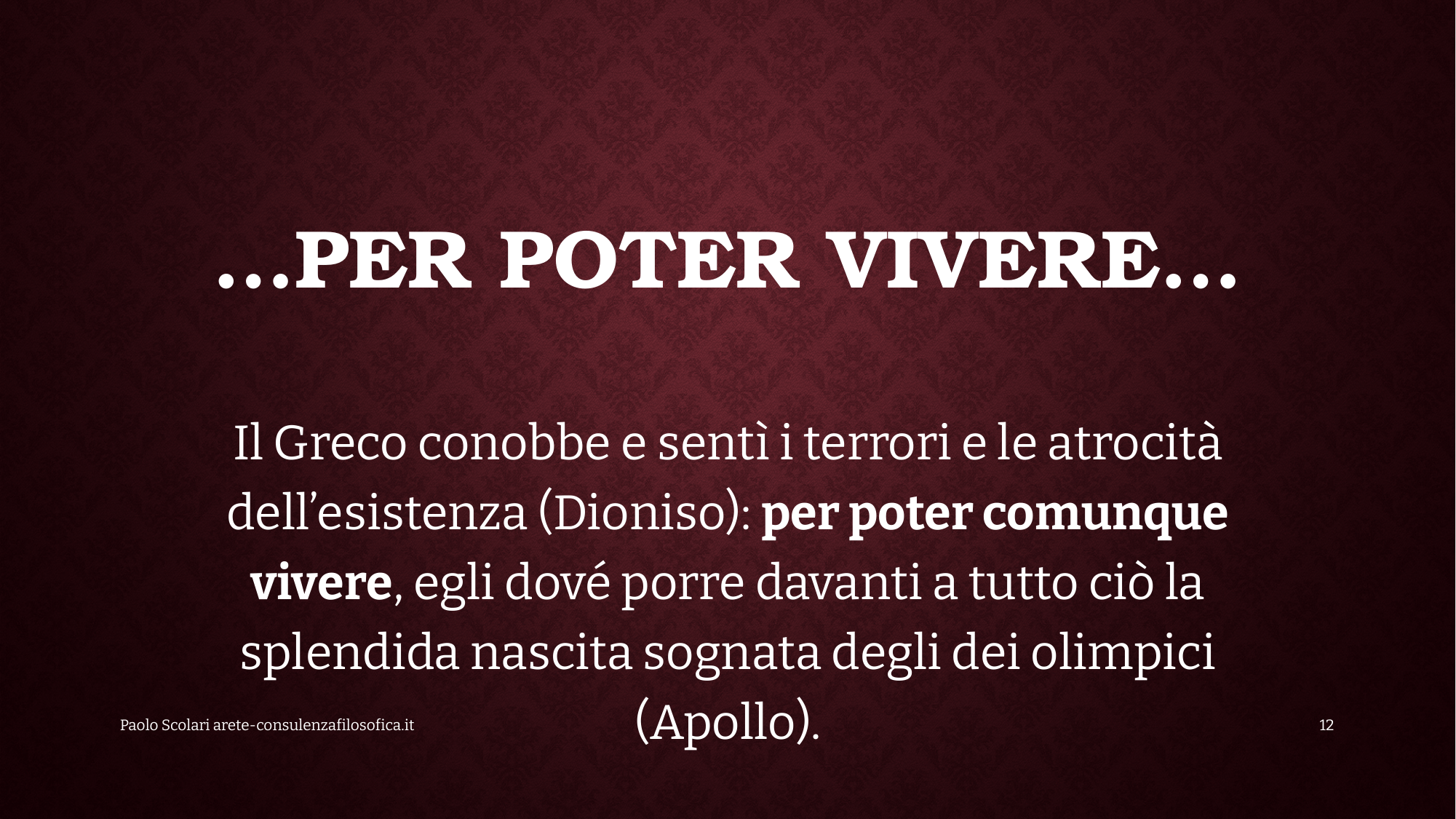

# …PER POTER VIVERE…
Il Greco conobbe e sentì i terrori e le atrocità dell’esistenza (Dioniso): per poter comunque vivere, egli dové porre davanti a tutto ciò la splendida nascita sognata degli dei olimpici (Apollo).
Paolo Scolari arete-consulenzafilosofica.it
12